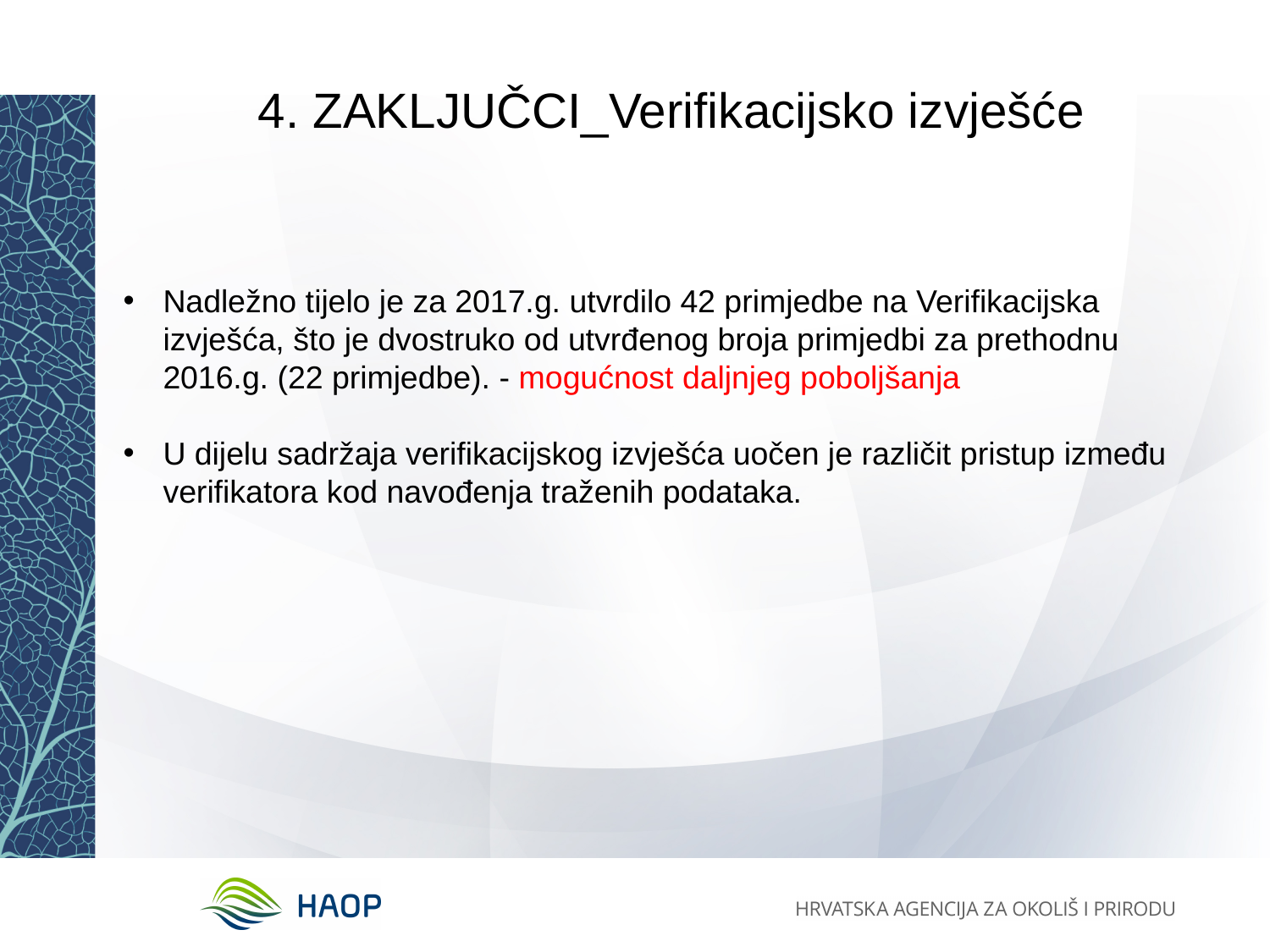

# 4. ZAKLJUČCI_Verifikacijsko izvješće

Nadležno tijelo je za 2017.g. utvrdilo 42 primjedbe na Verifikacijska izvješća, što je dvostruko od utvrđenog broja primjedbi za prethodnu 2016.g. (22 primjedbe). - mogućnost daljnjeg poboljšanja

U dijelu sadržaja verifikacijskog izvješća uočen je različit pristup između verifikatora kod navođenja traženih podataka.